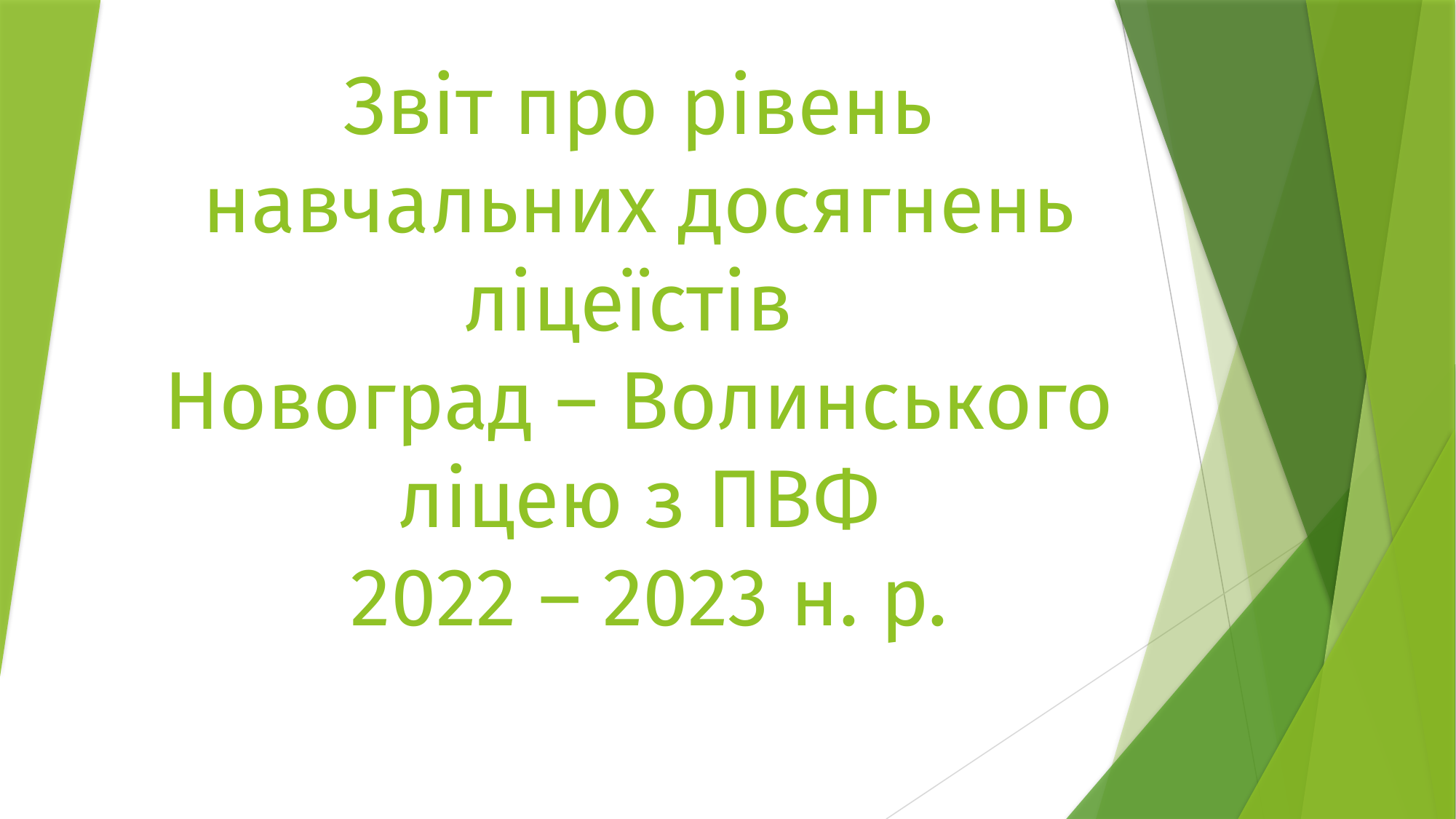

# Звіт про рівень навчальних досягнень ліцеїстів Новоград – Волинського ліцею з ПВФ 2022 – 2023 н. р.